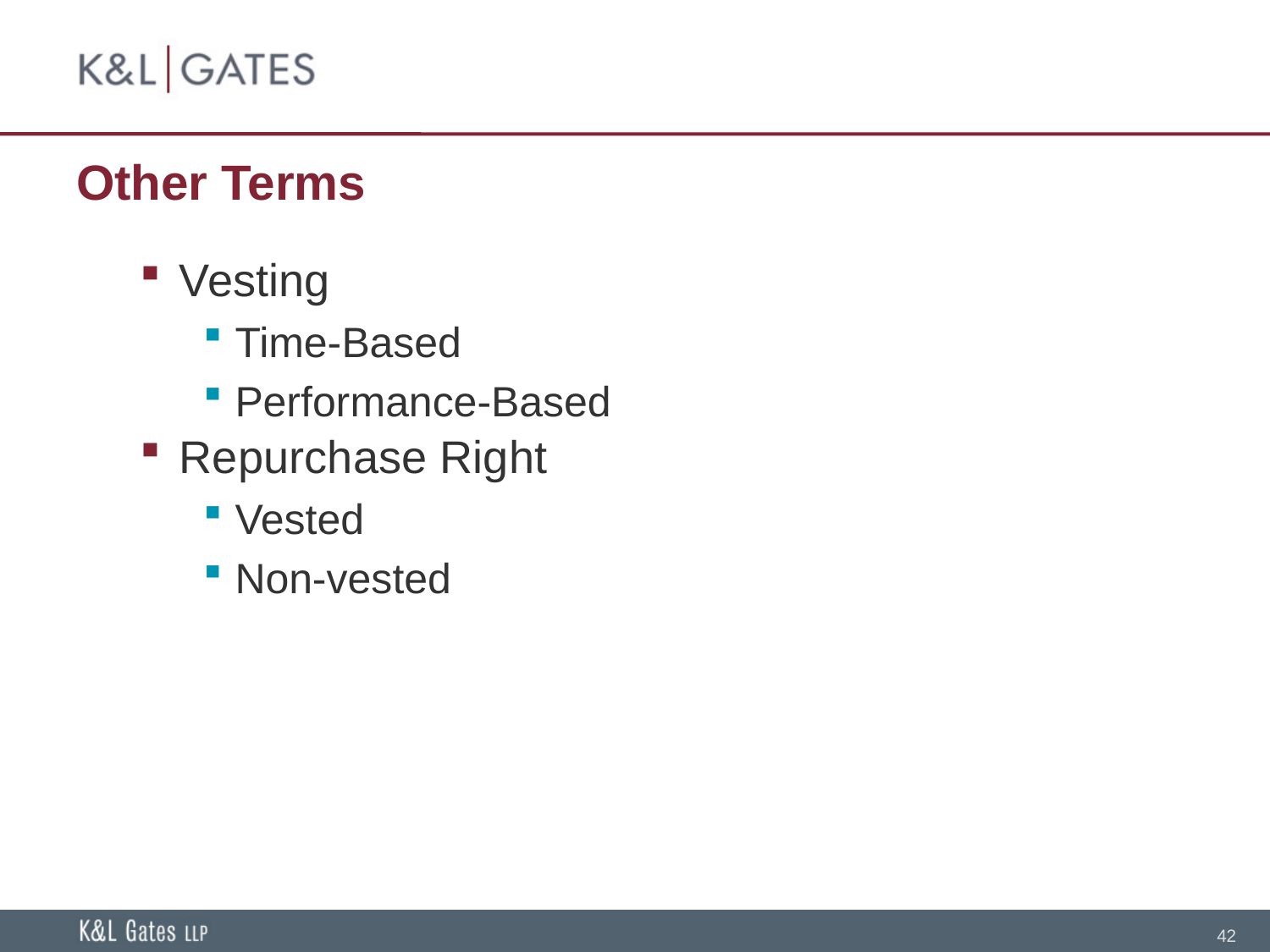

# Other Terms
Vesting
Time-Based
Performance-Based
Repurchase Right
Vested
Non-vested